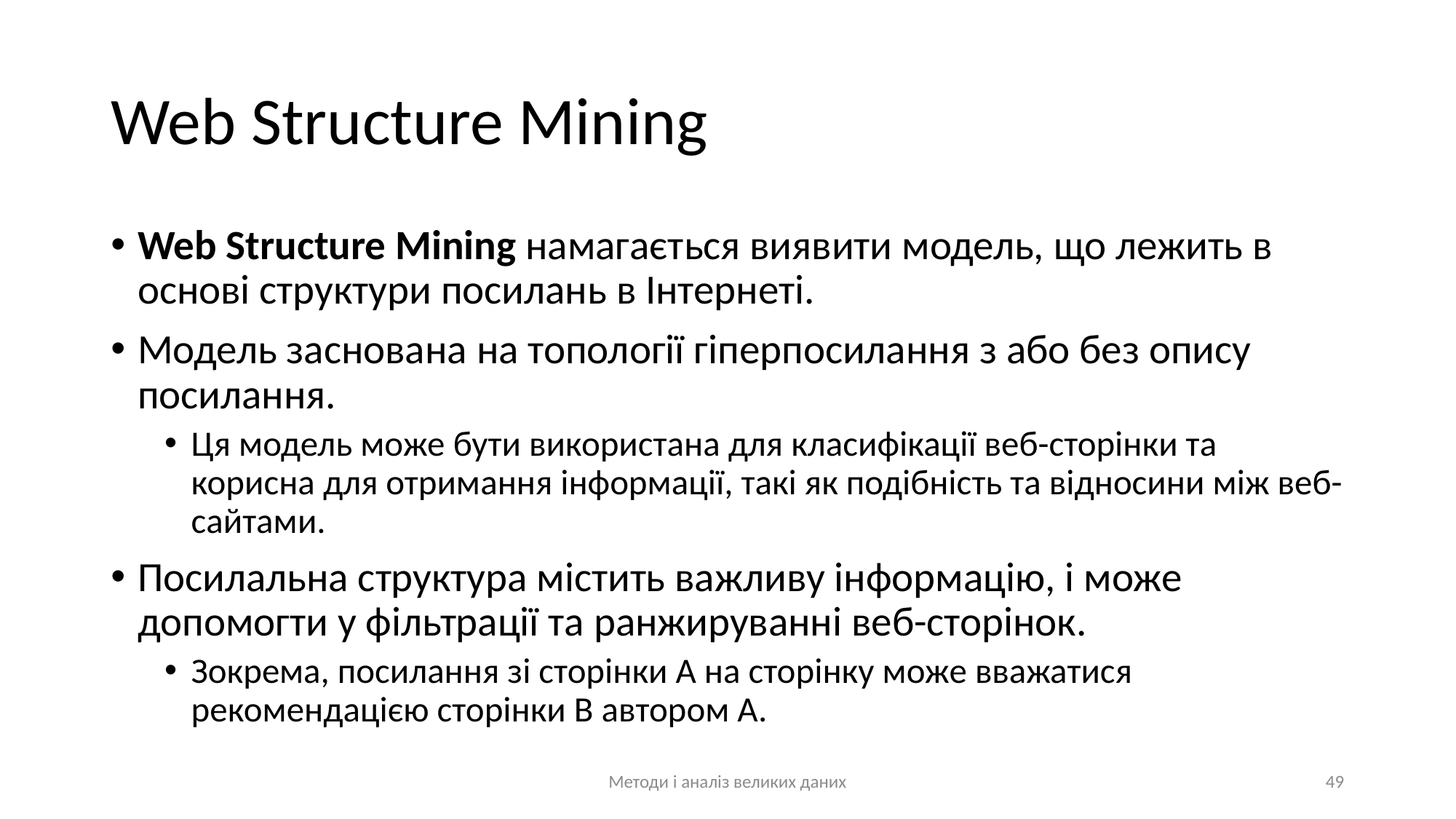

# Web Structure Mining
Web Structure Mining намагається виявити модель, що лежить в основі структури посилань в Інтернеті.
Модель заснована на топології гіперпосилання з або без опису посилання.
Ця модель може бути використана для класифікації веб-сторінки та корисна для отримання інформації, такі як подібність та відносини між веб-сайтами.
Посилальна структура містить важливу інформацію, і може допомогти у фільтрації та ранжируванні веб-сторінок.
Зокрема, посилання зі сторінки А на сторінку може вважатися рекомендацією сторінки B автором А.

Методи і аналіз великих даних
49